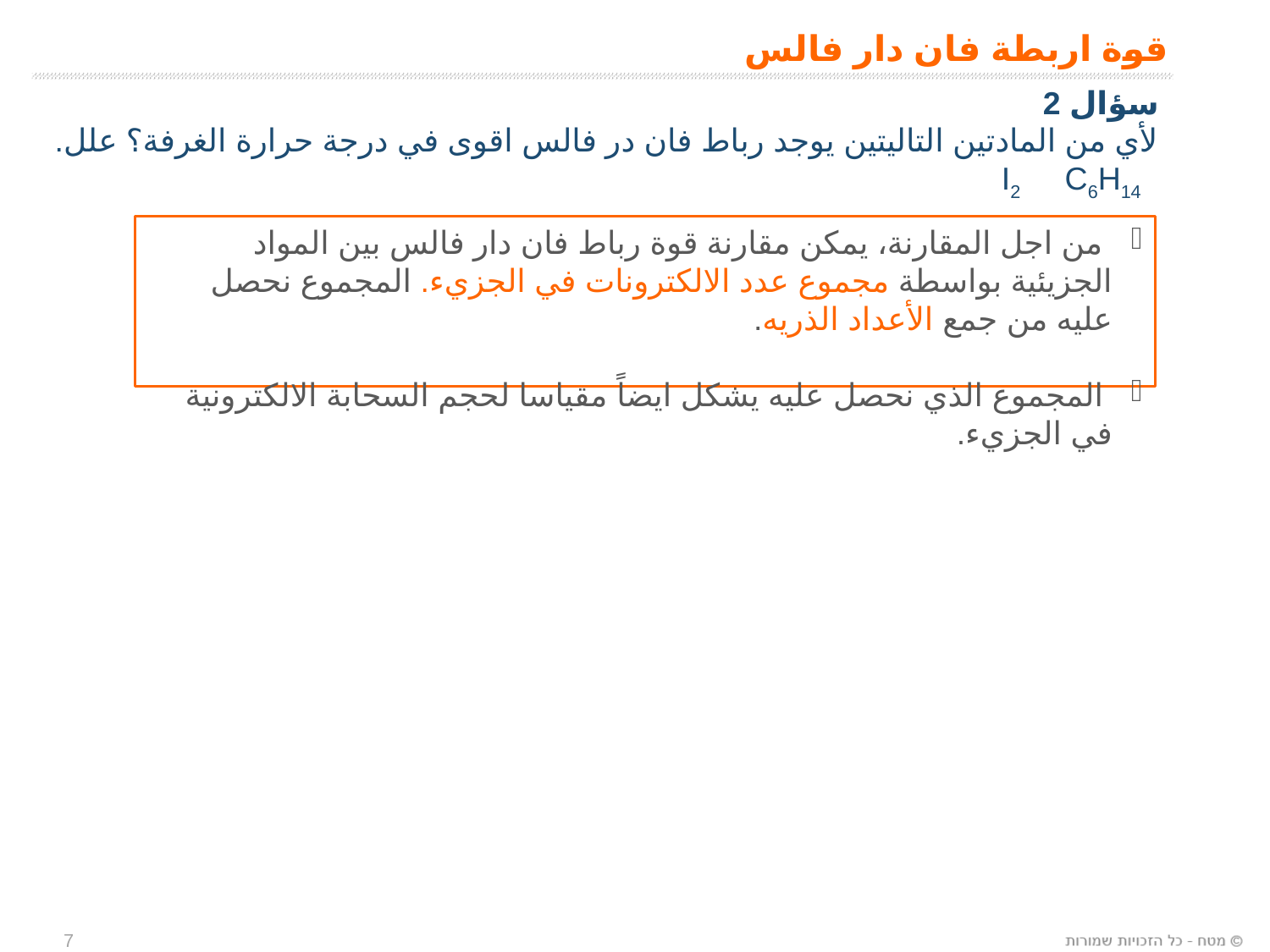

قوة اربطة فان دار فالس

سؤال 2
لأي من المادتين التاليتين يوجد رباط فان در فالس اقوى في درجة حرارة الغرفة؟ علل.
  I2     C6H14
 من اجل المقارنة، يمكن مقارنة قوة رباط فان دار فالس بين المواد الجزيئية بواسطة مجموع عدد الالكترونات في الجزيء. المجموع نحصل عليه من جمع الأعداد الذريه.

 المجموع الذي نحصل عليه يشكل ايضاً مقياسا لحجم السحابة الالكترونية في الجزيء.
7